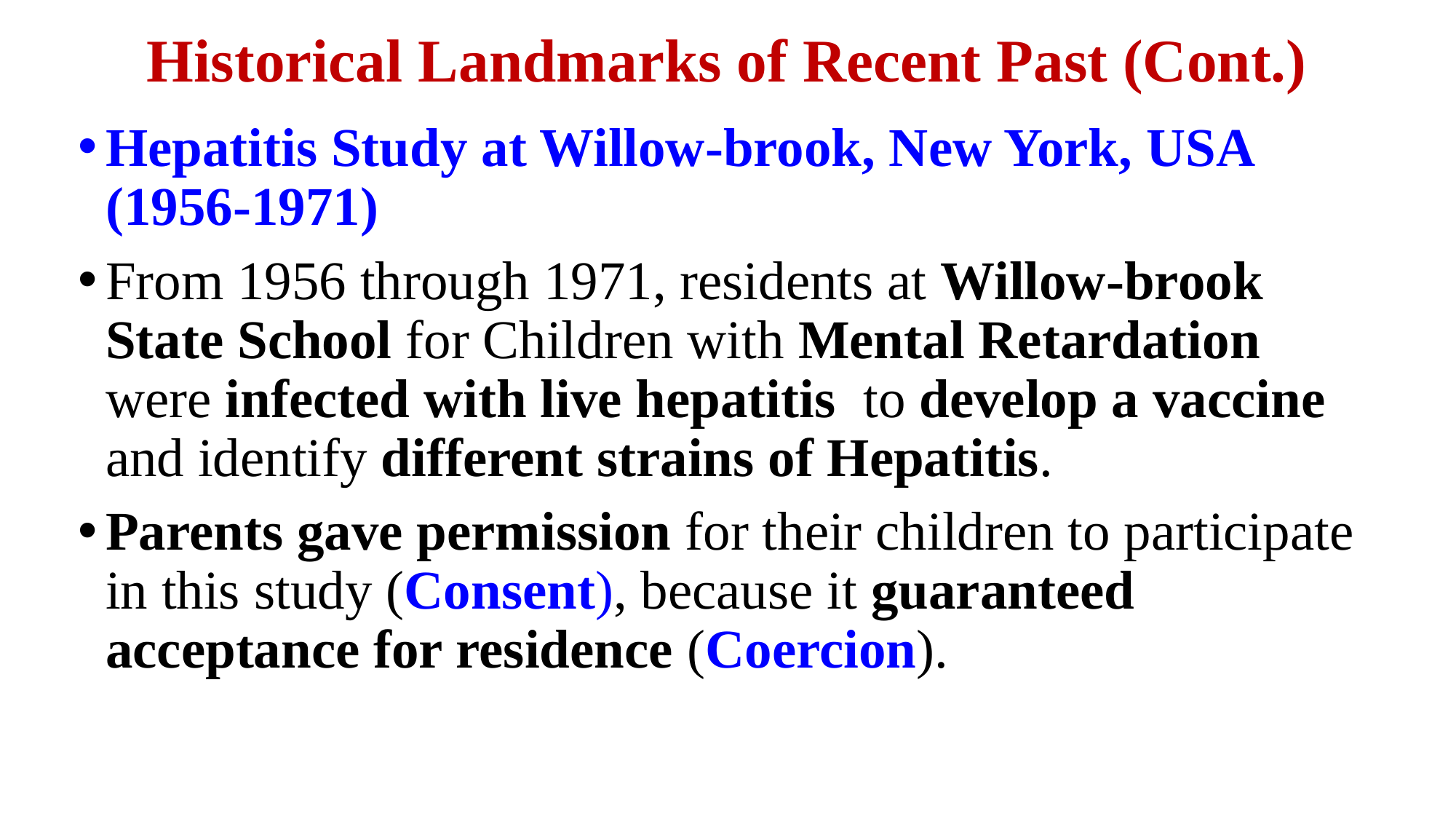

# Historical Landmarks of Recent Past (Cont.)
Hepatitis Study at Willow-brook, New York, USA (1956-1971)
From 1956 through 1971, residents at Willow-brook State School for Children with Mental Retardation were infected with live hepatitis  to develop a vaccine and identify different strains of Hepatitis.
Parents gave permission for their children to participate in this study (Consent), because it guaranteed acceptance for residence (Coercion).